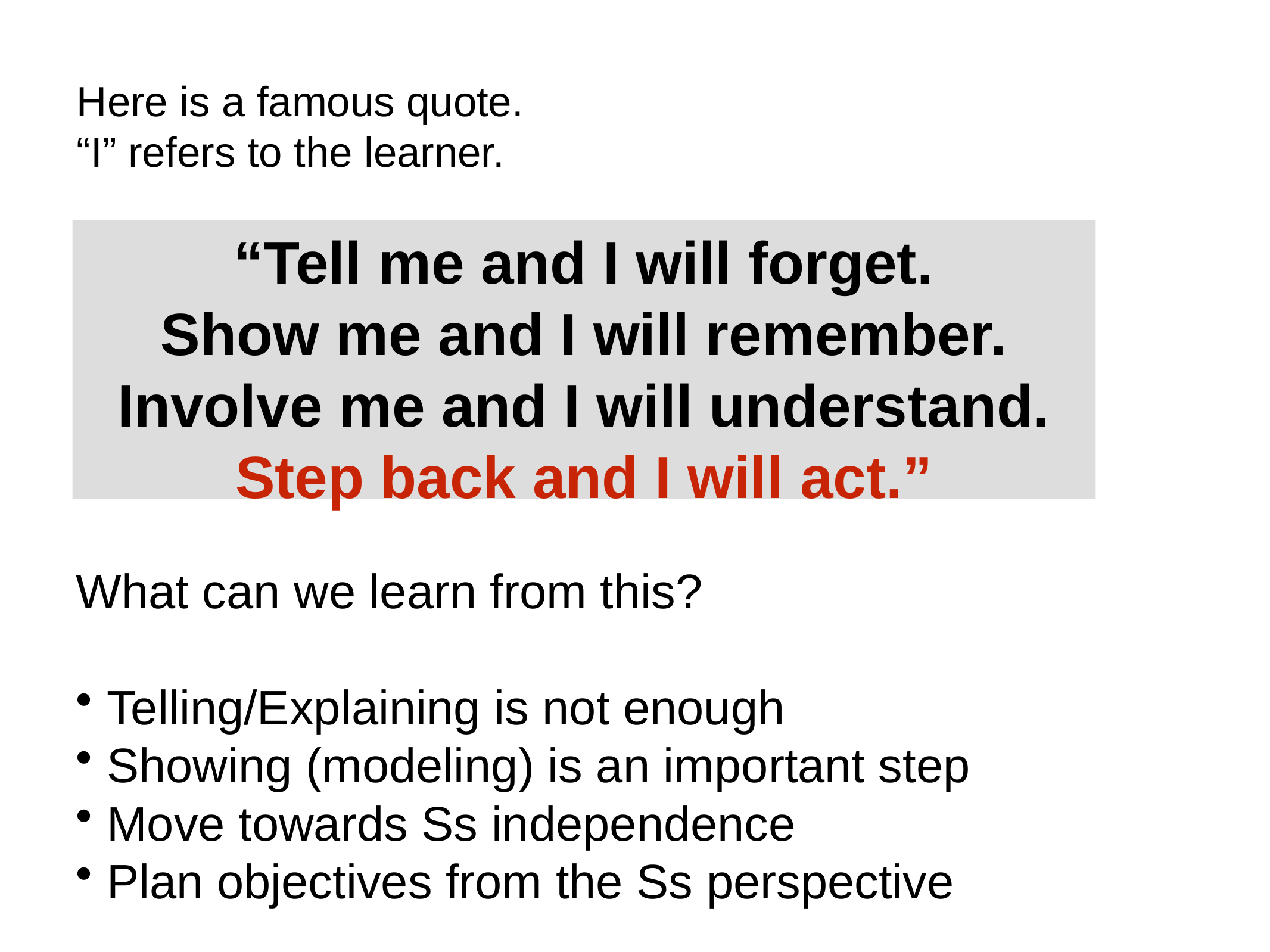

Here is a famous quote.
“I” refers to the learner.
“Tell me and I will forget.
Show me and I will remember.
Involve me and I will understand.
Step back and I will act.”
What can we learn from this?

Telling/Explaining is not enough
Showing (modeling) is an important step
Move towards Ss independence
Plan objectives from the Ss perspective